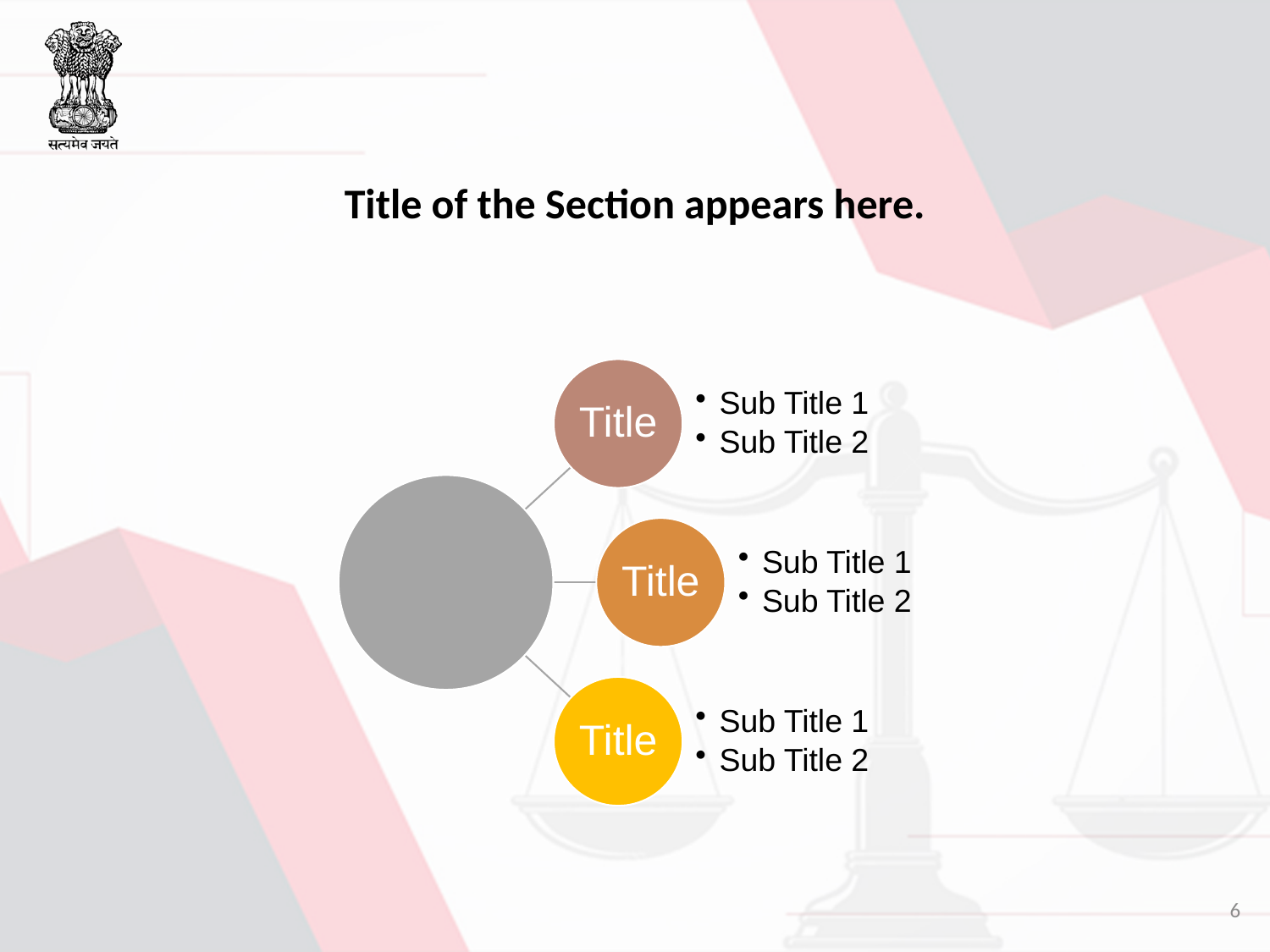

Title of the Section appears here.

Title
Sub Title 1
Sub Title 2
Title
Sub Title 1
Sub Title 2
Title
Sub Title 1
Sub Title 2
6